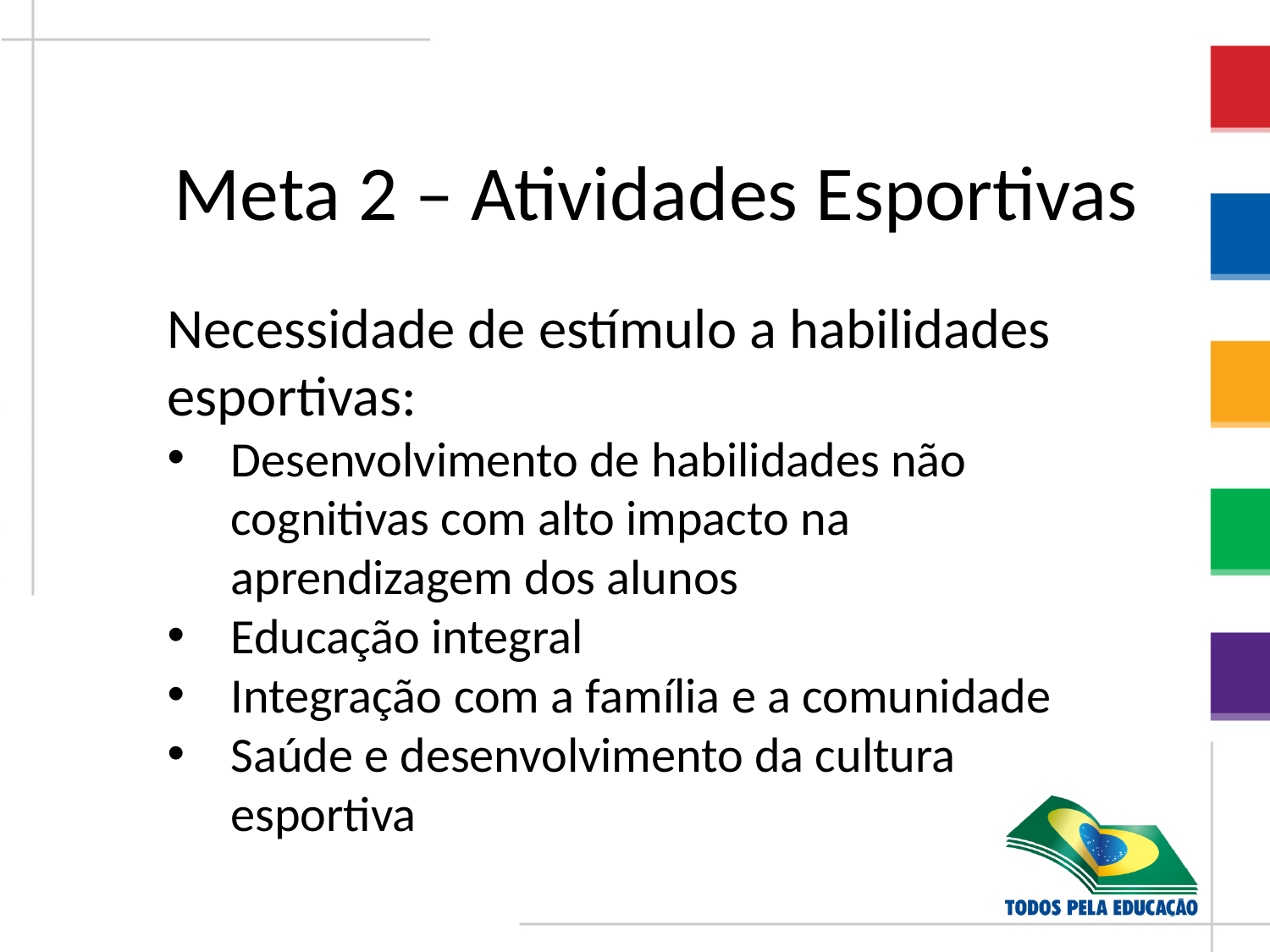

Meta 2 – Atividades Esportivas
Necessidade de estímulo a habilidades esportivas:
Desenvolvimento de habilidades não cognitivas com alto impacto na aprendizagem dos alunos
Educação integral
Integração com a família e a comunidade
Saúde e desenvolvimento da cultura esportiva